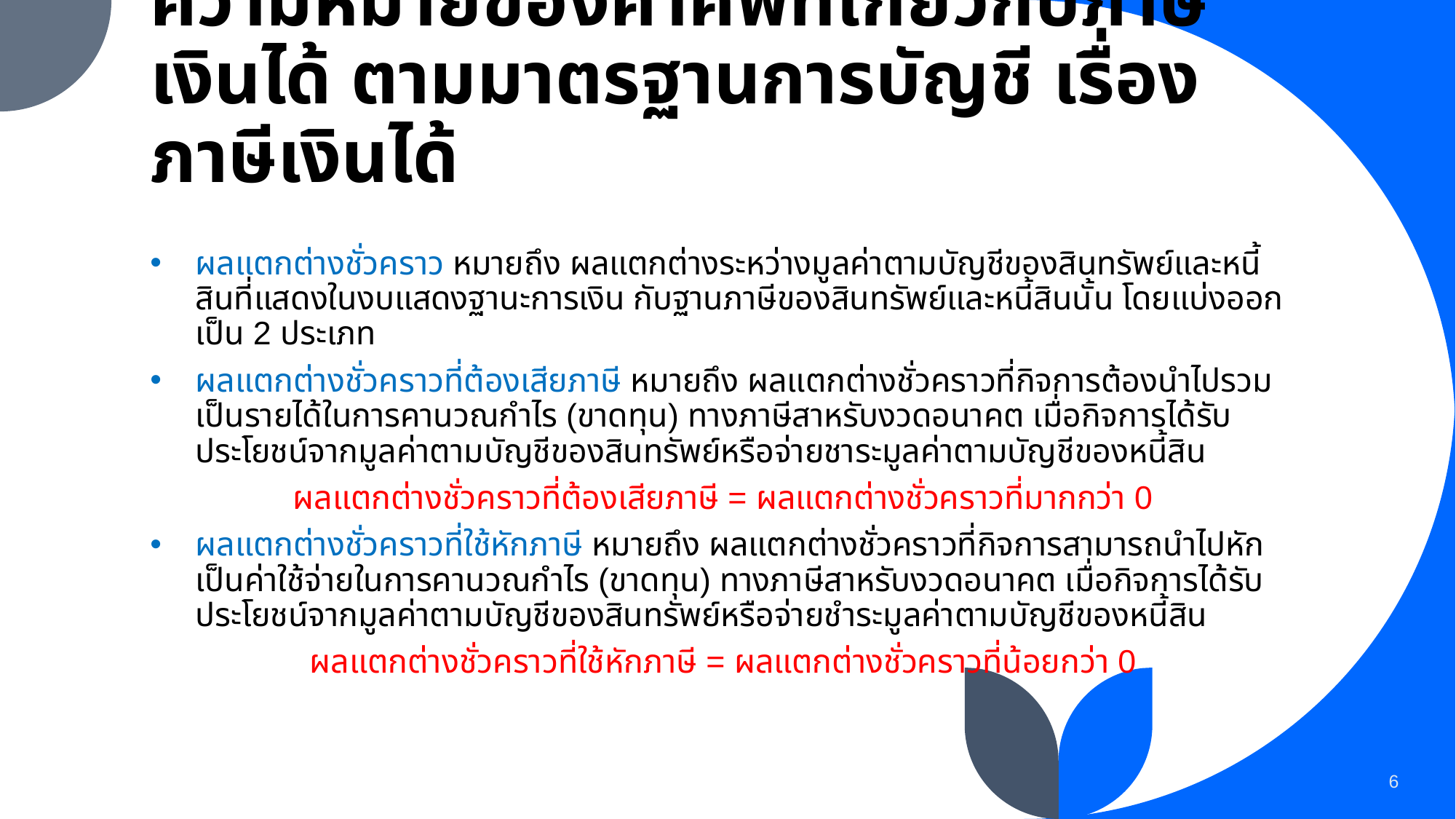

# ความหมายของคำศัพท์เกี่ยวกับภาษีเงินได้ ตามมาตรฐานการบัญชี เรื่องภาษีเงินได้
ผลแตกต่างชั่วคราว หมายถึง ผลแตกต่างระหว่างมูลค่าตามบัญชีของสินทรัพย์และหนี้สินที่แสดงในงบแสดงฐานะการเงิน กับฐานภาษีของสินทรัพย์และหนี้สินนั้น โดยแบ่งออกเป็น 2 ประเภท
ผลแตกต่างชั่วคราวที่ต้องเสียภาษี หมายถึง ผลแตกต่างชั่วคราวที่กิจการต้องนำไปรวมเป็นรายได้ในการคานวณกำไร (ขาดทุน) ทางภาษีสาหรับงวดอนาคต เมื่อกิจการได้รับประโยชน์จากมูลค่าตามบัญชีของสินทรัพย์หรือจ่ายชาระมูลค่าตามบัญชีของหนี้สิน
ผลแตกต่างชั่วคราวที่ต้องเสียภาษี = ผลแตกต่างชั่วคราวที่มากกว่า 0
ผลแตกต่างชั่วคราวที่ใช้หักภาษี หมายถึง ผลแตกต่างชั่วคราวที่กิจการสามารถนำไปหักเป็นค่าใช้จ่ายในการคานวณกำไร (ขาดทุน) ทางภาษีสาหรับงวดอนาคต เมื่อกิจการได้รับประโยชน์จากมูลค่าตามบัญชีของสินทรัพย์หรือจ่ายชำระมูลค่าตามบัญชีของหนี้สิน
ผลแตกต่างชั่วคราวที่ใช้หักภาษี = ผลแตกต่างชั่วคราวที่น้อยกว่า 0
6